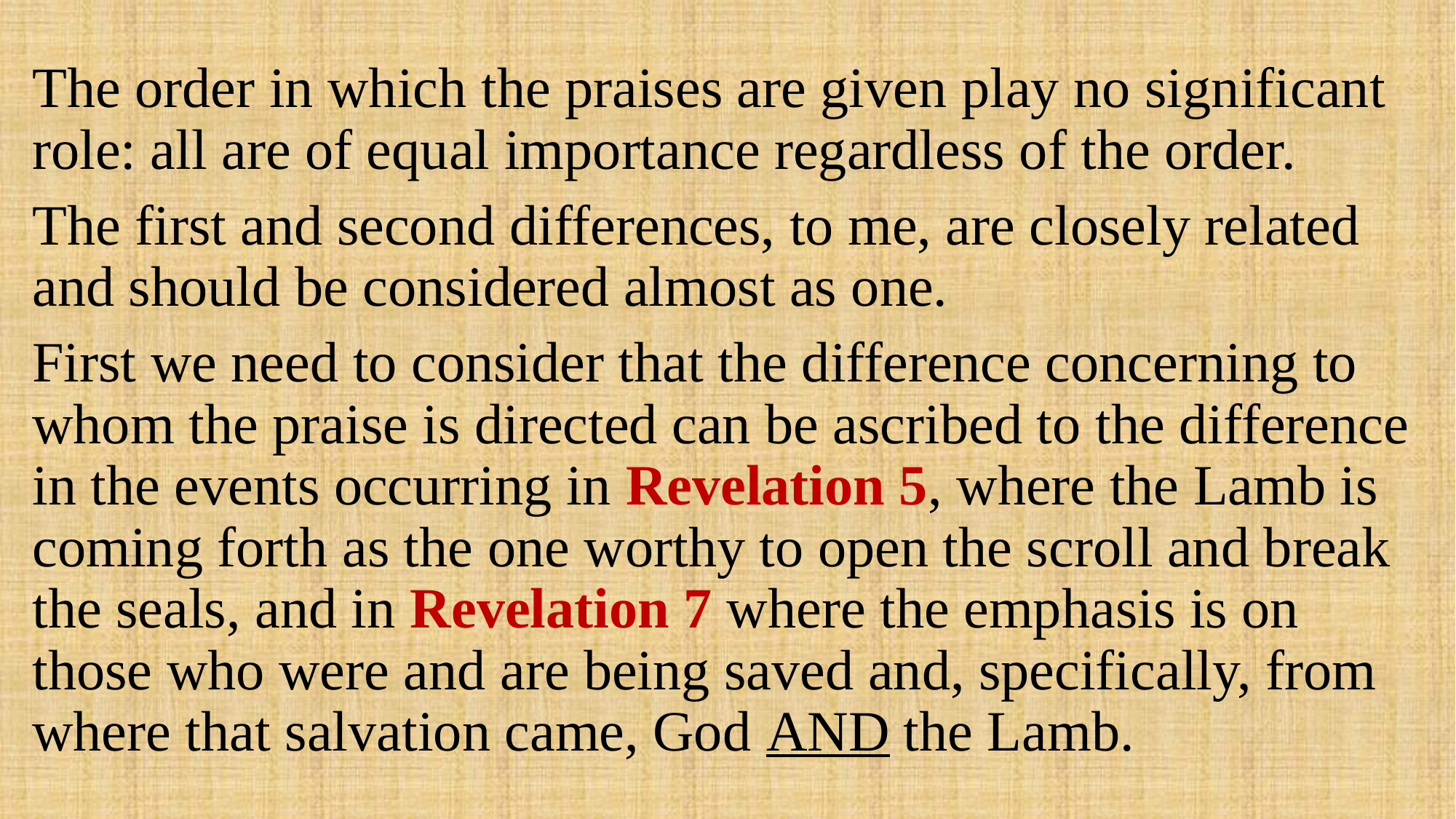

The order in which the praises are given play no significant role: all are of equal importance regardless of the order.
The first and second differences, to me, are closely related and should be considered almost as one.
First we need to consider that the difference concerning to whom the praise is directed can be ascribed to the difference in the events occurring in Revelation 5, where the Lamb is coming forth as the one worthy to open the scroll and break the seals, and in Revelation 7 where the emphasis is on those who were and are being saved and, specifically, from where that salvation came, God AND the Lamb.